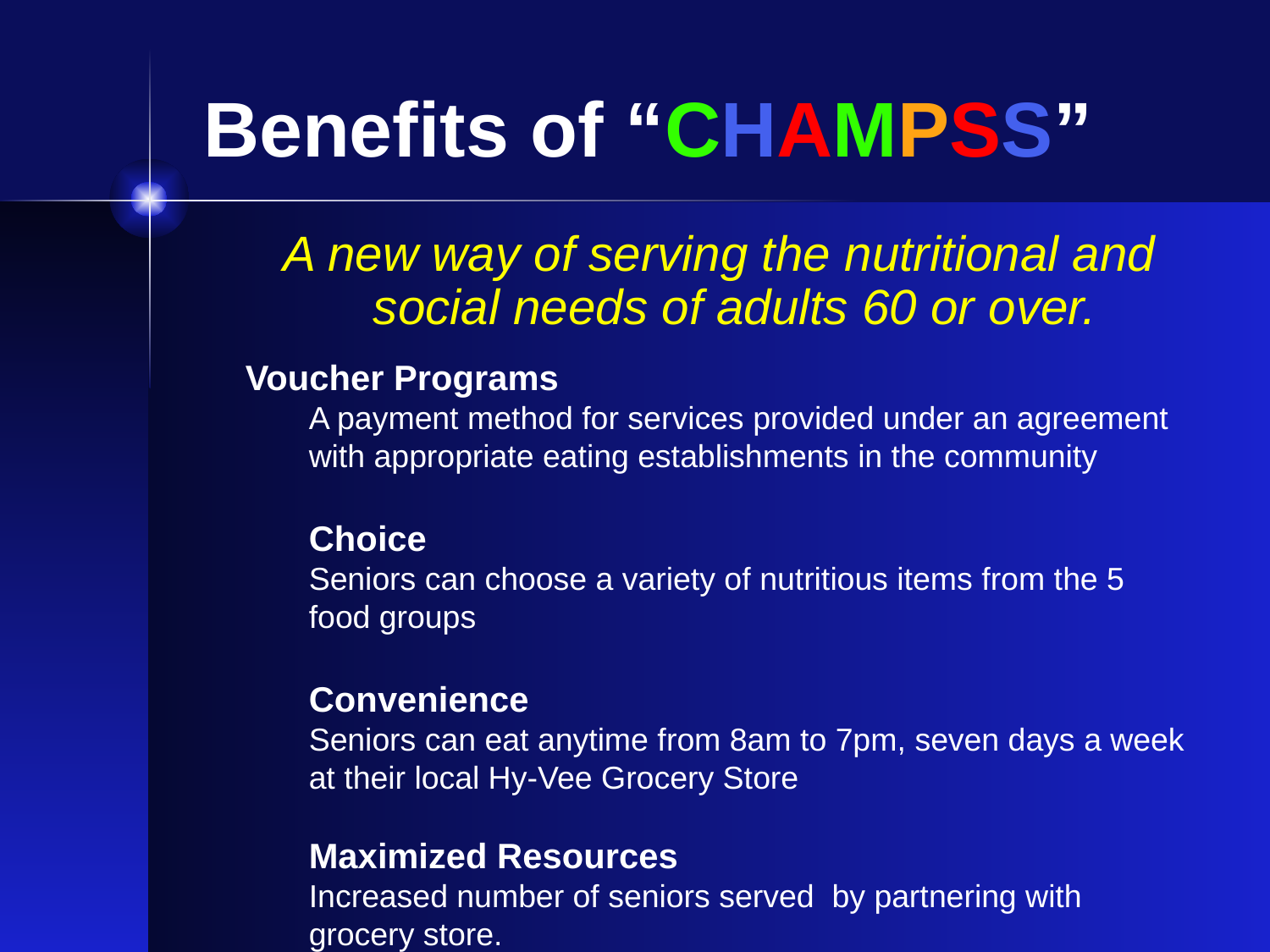

Benefits of “CHAMPSS”

A new way of serving the nutritional and social needs of adults 60 or over.
Voucher Programs
A payment method for services provided under an agreement
with appropriate eating establishments in the community

Choice
Seniors can choose a variety of nutritious items from the 5 food groups

Convenience
Seniors can eat anytime from 8am to 7pm, seven days a week at their local Hy-Vee Grocery Store

Maximized Resources
Increased number of seniors served  by partnering with grocery store.